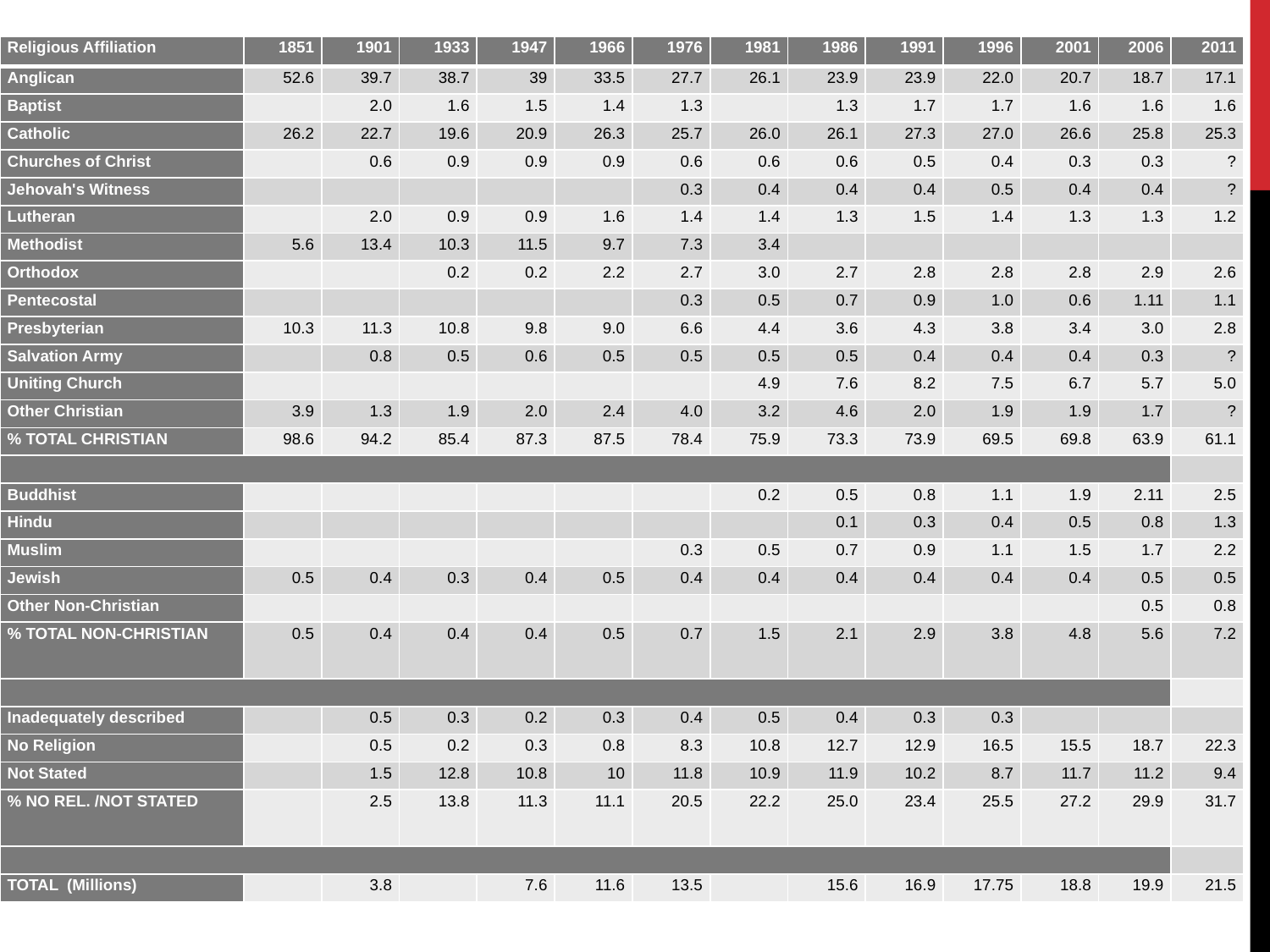

| Religious Affiliation | 1851 | 1901 | 1933 | 1947 | 1966 | 1976 | 1981 | 1986 | 1991 | 1996 | 2001 | 2006 | 2011 |
| --- | --- | --- | --- | --- | --- | --- | --- | --- | --- | --- | --- | --- | --- |
| Anglican | 52.6 | 39.7 | 38.7 | 39 | 33.5 | 27.7 | 26.1 | 23.9 | 23.9 | 22.0 | 20.7 | 18.7 | 17.1 |
| Baptist |  | 2.0 | 1.6 | 1.5 | 1.4 | 1.3 |  | 1.3 | 1.7 | 1.7 | 1.6 | 1.6 | 1.6 |
| Catholic | 26.2 | 22.7 | 19.6 | 20.9 | 26.3 | 25.7 | 26.0 | 26.1 | 27.3 | 27.0 | 26.6 | 25.8 | 25.3 |
| Churches of Christ |  | 0.6 | 0.9 | 0.9 | 0.9 | 0.6 | 0.6 | 0.6 | 0.5 | 0.4 | 0.3 | 0.3 | ? |
| Jehovah's Witness |  |  |  |  |  | 0.3 | 0.4 | 0.4 | 0.4 | 0.5 | 0.4 | 0.4 | ? |
| Lutheran |  | 2.0 | 0.9 | 0.9 | 1.6 | 1.4 | 1.4 | 1.3 | 1.5 | 1.4 | 1.3 | 1.3 | 1.2 |
| Methodist | 5.6 | 13.4 | 10.3 | 11.5 | 9.7 | 7.3 | 3.4 |  |  |  |  |  |  |
| Orthodox |  |  | 0.2 | 0.2 | 2.2 | 2.7 | 3.0 | 2.7 | 2.8 | 2.8 | 2.8 | 2.9 | 2.6 |
| Pentecostal |  |  |  |  |  | 0.3 | 0.5 | 0.7 | 0.9 | 1.0 | 0.6 | 1.11 | 1.1 |
| Presbyterian | 10.3 | 11.3 | 10.8 | 9.8 | 9.0 | 6.6 | 4.4 | 3.6 | 4.3 | 3.8 | 3.4 | 3.0 | 2.8 |
| Salvation Army |  | 0.8 | 0.5 | 0.6 | 0.5 | 0.5 | 0.5 | 0.5 | 0.4 | 0.4 | 0.4 | 0.3 | ? |
| Uniting Church |  |  |  |  |  |  | 4.9 | 7.6 | 8.2 | 7.5 | 6.7 | 5.7 | 5.0 |
| Other Christian | 3.9 | 1.3 | 1.9 | 2.0 | 2.4 | 4.0 | 3.2 | 4.6 | 2.0 | 1.9 | 1.9 | 1.7 | ? |
| % TOTAL CHRISTIAN | 98.6 | 94.2 | 85.4 | 87.3 | 87.5 | 78.4 | 75.9 | 73.3 | 73.9 | 69.5 | 69.8 | 63.9 | 61.1 |
|  |  |  |  |  |  |  |  |  |  |  |  |  |  |
| Buddhist |  |  |  |  |  |  | 0.2 | 0.5 | 0.8 | 1.1 | 1.9 | 2.11 | 2.5 |
| Hindu |  |  |  |  |  |  |  | 0.1 | 0.3 | 0.4 | 0.5 | 0.8 | 1.3 |
| Muslim |  |  |  |  |  | 0.3 | 0.5 | 0.7 | 0.9 | 1.1 | 1.5 | 1.7 | 2.2 |
| Jewish | 0.5 | 0.4 | 0.3 | 0.4 | 0.5 | 0.4 | 0.4 | 0.4 | 0.4 | 0.4 | 0.4 | 0.5 | 0.5 |
| Other Non-Christian |  |  |  |  |  |  |  |  |  |  |  | 0.5 | 0.8 |
| % TOTAL NON-CHRISTIAN | 0.5 | 0.4 | 0.4 | 0.4 | 0.5 | 0.7 | 1.5 | 2.1 | 2.9 | 3.8 | 4.8 | 5.6 | 7.2 |
|  |  |  |  |  |  |  |  |  |  |  |  |  |  |
| Inadequately described |  | 0.5 | 0.3 | 0.2 | 0.3 | 0.4 | 0.5 | 0.4 | 0.3 | 0.3 |  |  |  |
| No Religion |  | 0.5 | 0.2 | 0.3 | 0.8 | 8.3 | 10.8 | 12.7 | 12.9 | 16.5 | 15.5 | 18.7 | 22.3 |
| Not Stated |  | 1.5 | 12.8 | 10.8 | 10 | 11.8 | 10.9 | 11.9 | 10.2 | 8.7 | 11.7 | 11.2 | 9.4 |
| % NO REL. /NOT STATED |  | 2.5 | 13.8 | 11.3 | 11.1 | 20.5 | 22.2 | 25.0 | 23.4 | 25.5 | 27.2 | 29.9 | 31.7 |
|  |  |  |  |  |  |  |  |  |  |  |  |  |  |
| TOTAL (Millions) |  | 3.8 |  | 7.6 | 11.6 | 13.5 |  | 15.6 | 16.9 | 17.75 | 18.8 | 19.9 | 21.5 |